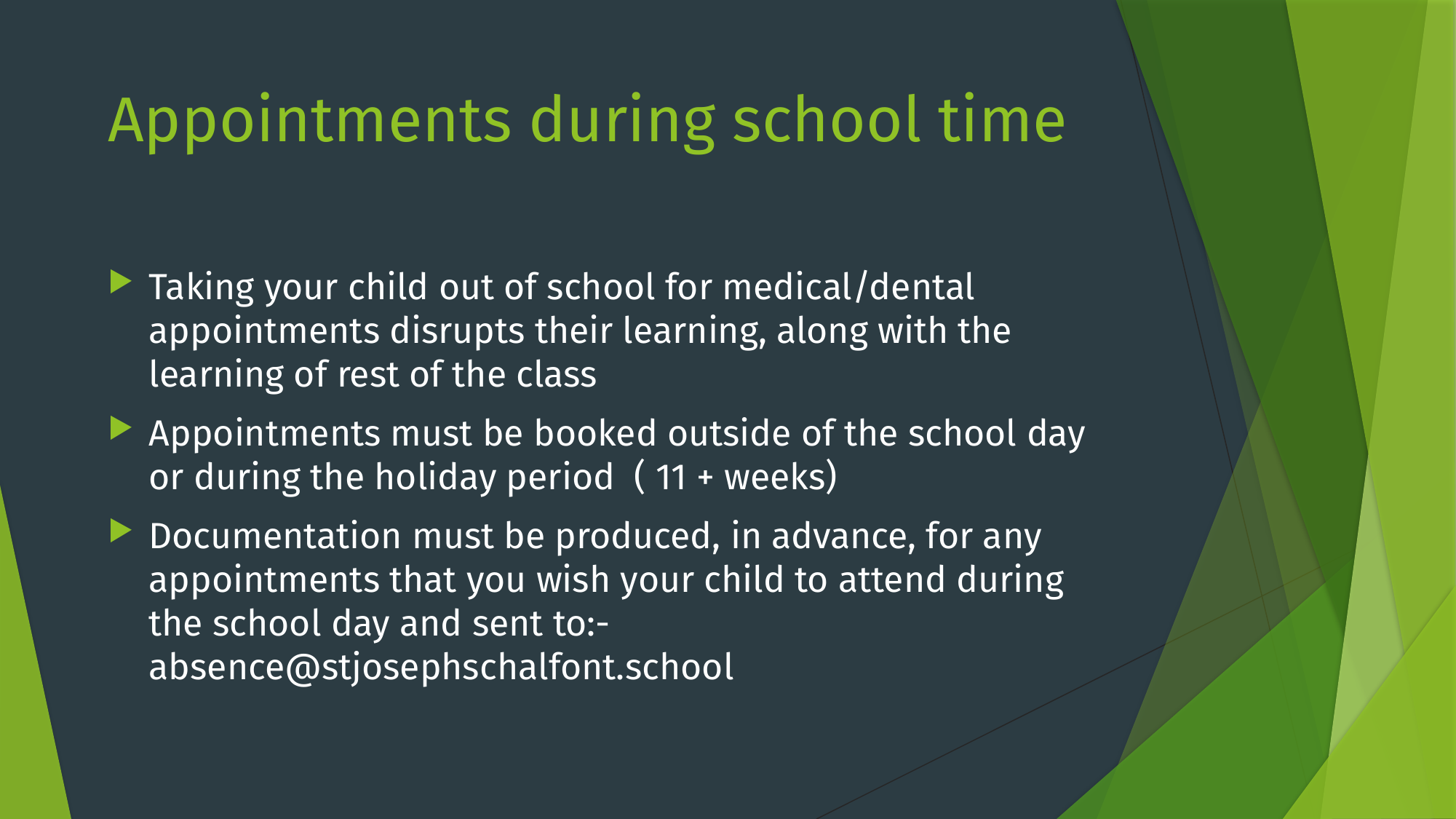

# Appointments during school time
Taking your child out of school for medical/dental appointments disrupts their learning, along with the learning of rest of the class
Appointments must be booked outside of the school day or during the holiday period  ( 11 + weeks)
Documentation must be produced, in advance, for any appointments that you wish your child to attend during the school day and sent to:- absence@stjosephschalfont.school